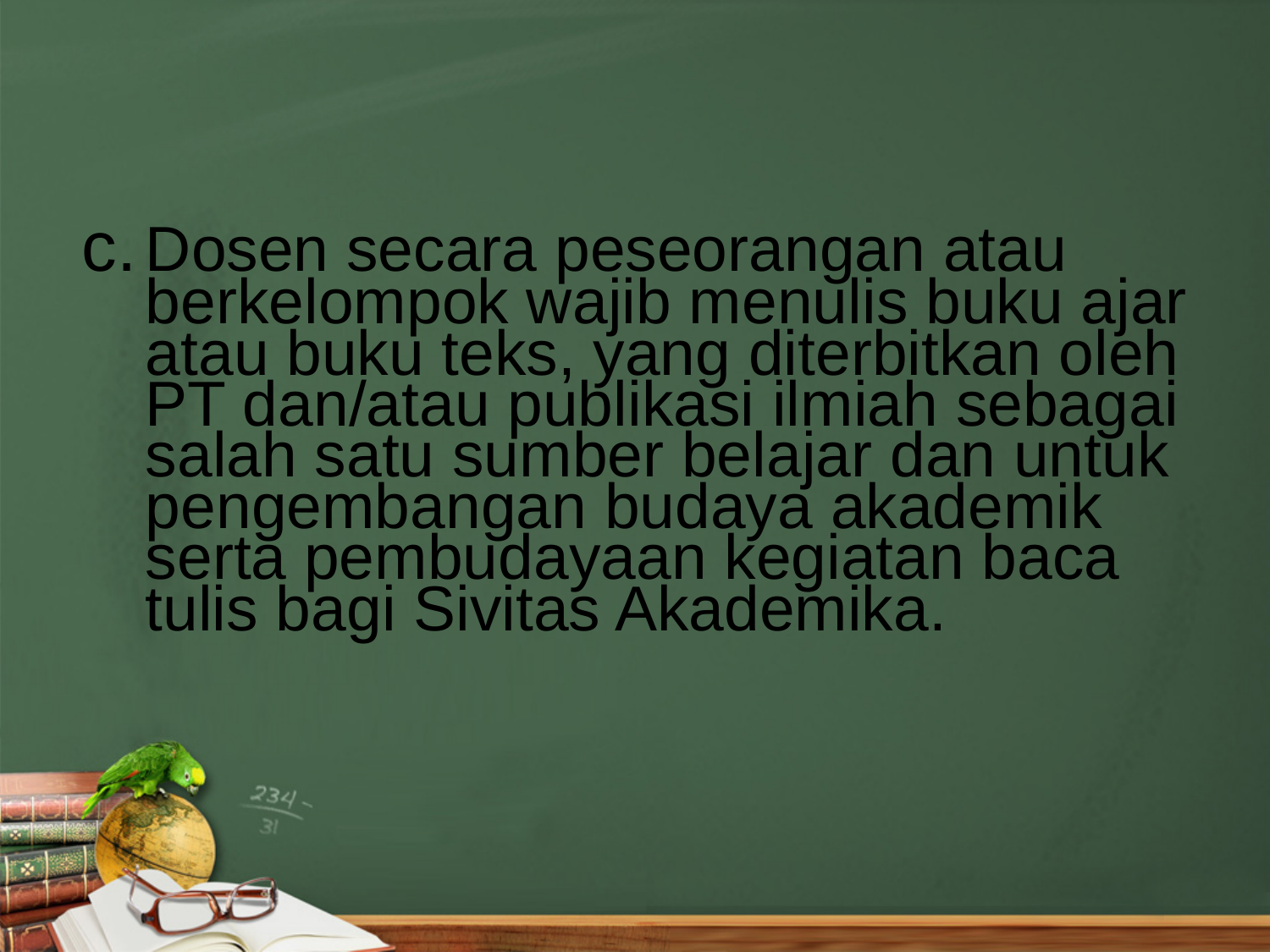

#
c.	Dosen secara peseorangan atau berkelompok wajib menulis buku ajar atau buku teks, yang diterbitkan oleh PT dan/atau publikasi ilmiah sebagai salah satu sumber belajar dan untuk pengembangan budaya akademik serta pembudayaan kegiatan baca tulis bagi Sivitas Akademika.